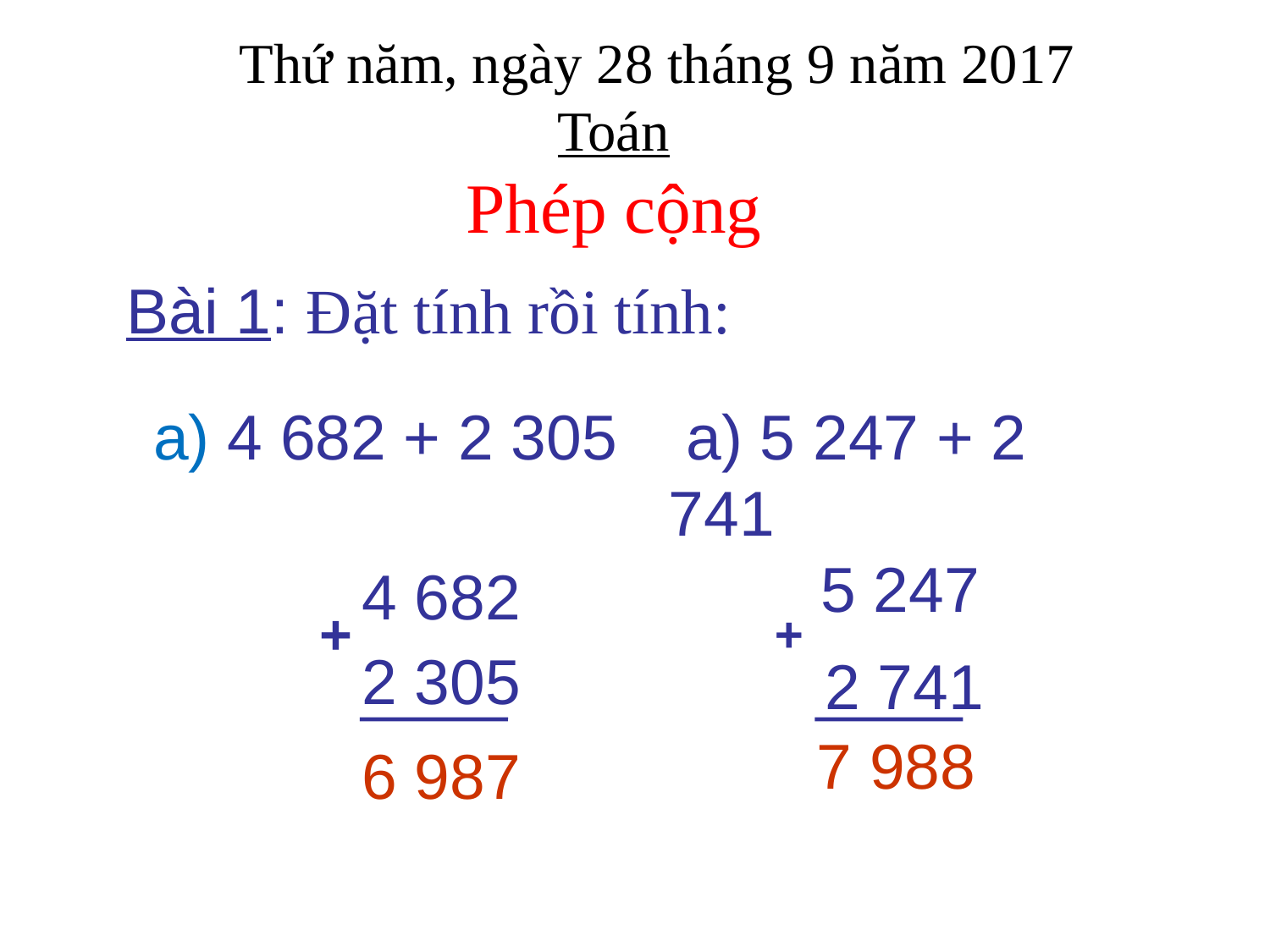

Thứ năm, ngày 28 tháng 9 năm 2017
Toán
Phép cộng

Bài 1: Đặt tính rồi tính:

  a) 4 682 + 2 305
 a) 5 247 + 2 741
5 247
4 682
+
+
2 305
2 741

7 988

6 987